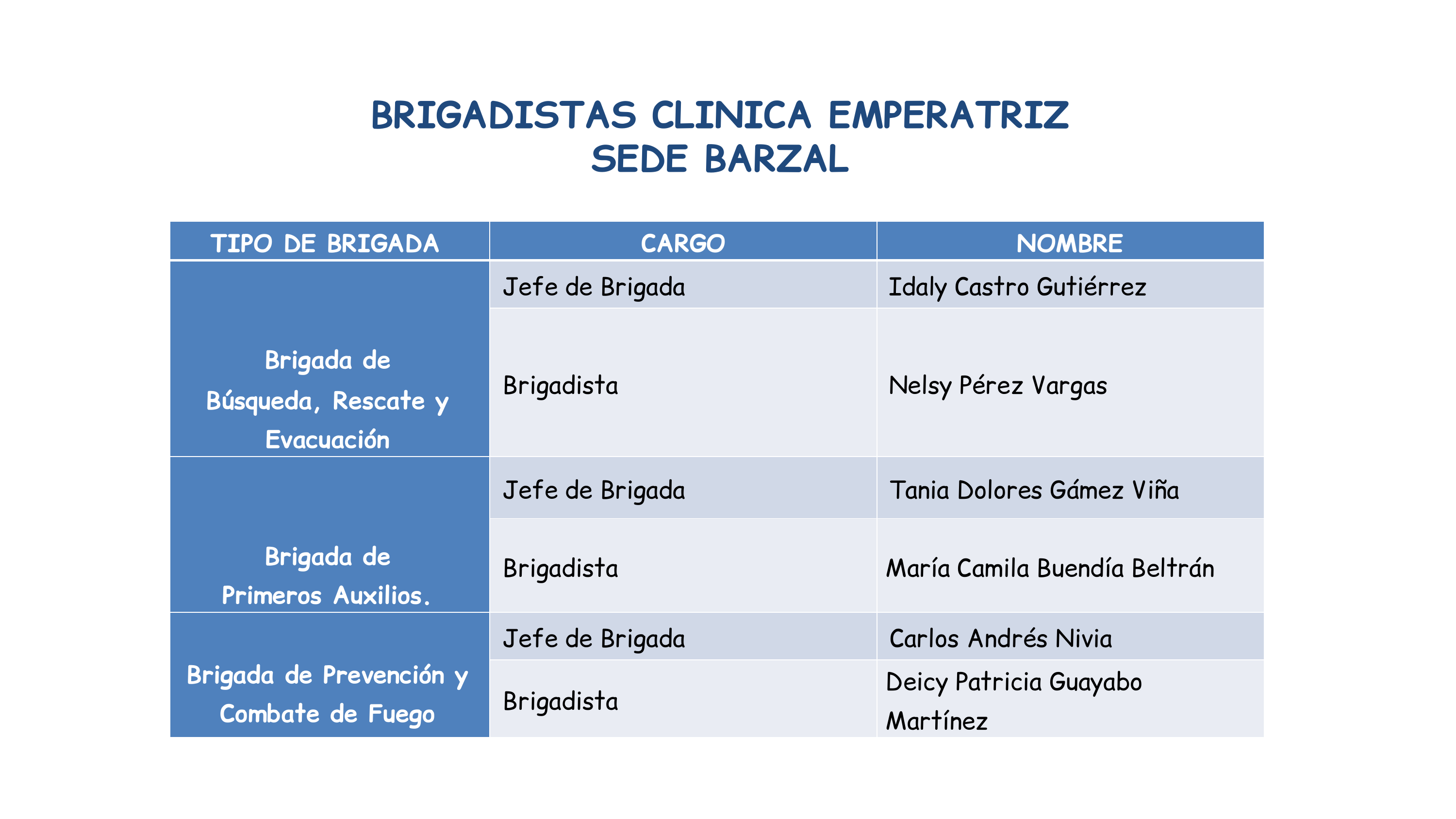

BRIGADISTAS CLINICA EMPERATRIZ
SEDE BARZAL
| TIPO DE BRIGADA | CARGO | NOMBRE |
| --- | --- | --- |
| Brigada de Búsqueda, Rescate y Evacuación | Jefe de Brigada | Idaly Castro Gutiérrez |
|  | Brigadista | Nelsy Pérez Vargas |
| Brigada de Primeros Auxilios. | Jefe de Brigada | Tania Dolores Gámez Viña |
|  | Brigadista | María Camila Buendía Beltrán |
| Brigada de Prevención y Combate de Fuego | Jefe de Brigada | Carlos Andrés Nivia |
|  | Brigadista | Deicy Patricia Guayabo Martínez |